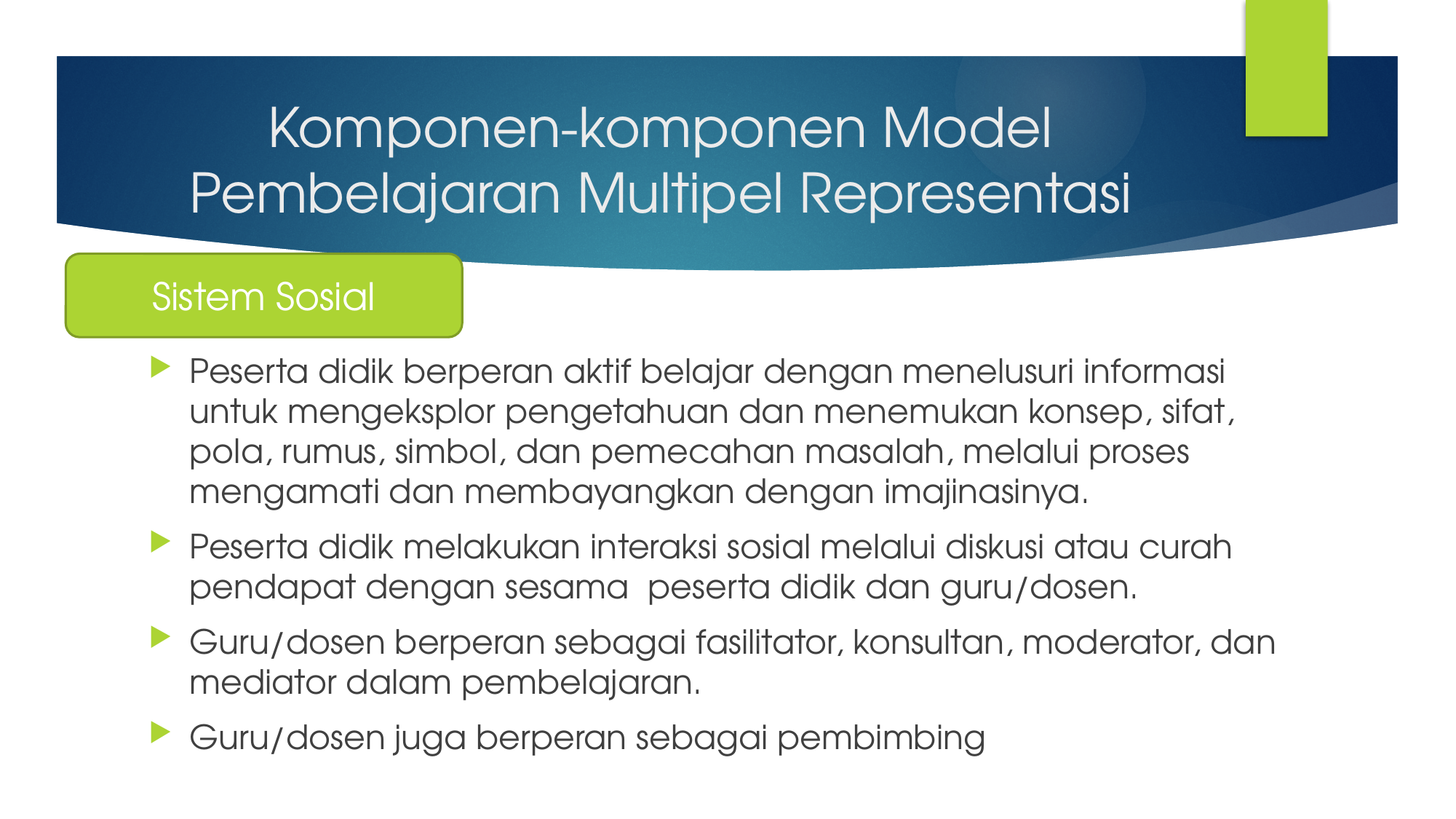

# Komponen-komponen Model Pembelajaran Multipel Representasi
Sistem Sosial
Peserta didik berperan aktif belajar dengan menelusuri informasi untuk mengeksplor pengetahuan dan menemukan konsep, sifat, pola, rumus, simbol, dan pemecahan masalah, melalui proses mengamati dan membayangkan dengan imajinasinya.
Peserta didik melakukan interaksi sosial melalui diskusi atau curah pendapat dengan sesama  peserta didik dan guru/dosen.
Guru/dosen berperan sebagai fasilitator, konsultan, moderator, dan mediator dalam pembelajaran.
Guru/dosen juga berperan sebagai pembimbing